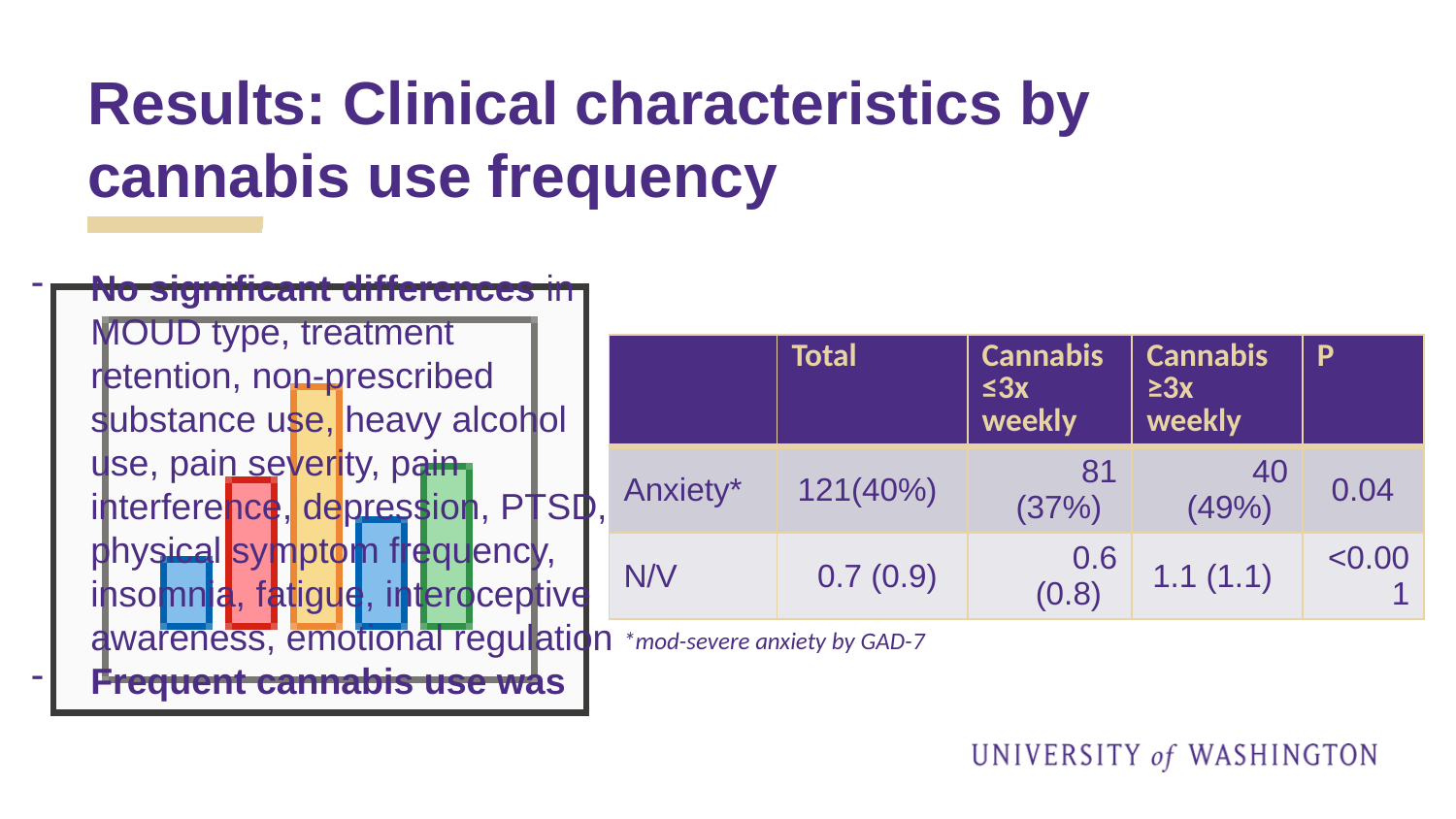

# Results: Clinical characteristics by cannabis use frequency
No significant differences in MOUD type, treatment retention, non-prescribed substance use, heavy alcohol use, pain severity, pain interference, depression, PTSD, physical symptom frequency, insomnia, fatigue, interoceptive awareness, emotional regulation
Frequent cannabis use was associated with anxiety and nausea/vomiting
|  | Total | Cannabis ≤3x weekly | Cannabis ≥3x weekly | P |
| --- | --- | --- | --- | --- |
| Anxiety\* | 121(40%) | 81 (37%) | 40 (49%) | 0.04 |
| N/V | 0.7 (0.9) | 0.6 (0.8) | 1.1 (1.1) | <0.001 |
*mod-severe anxiety by GAD-7